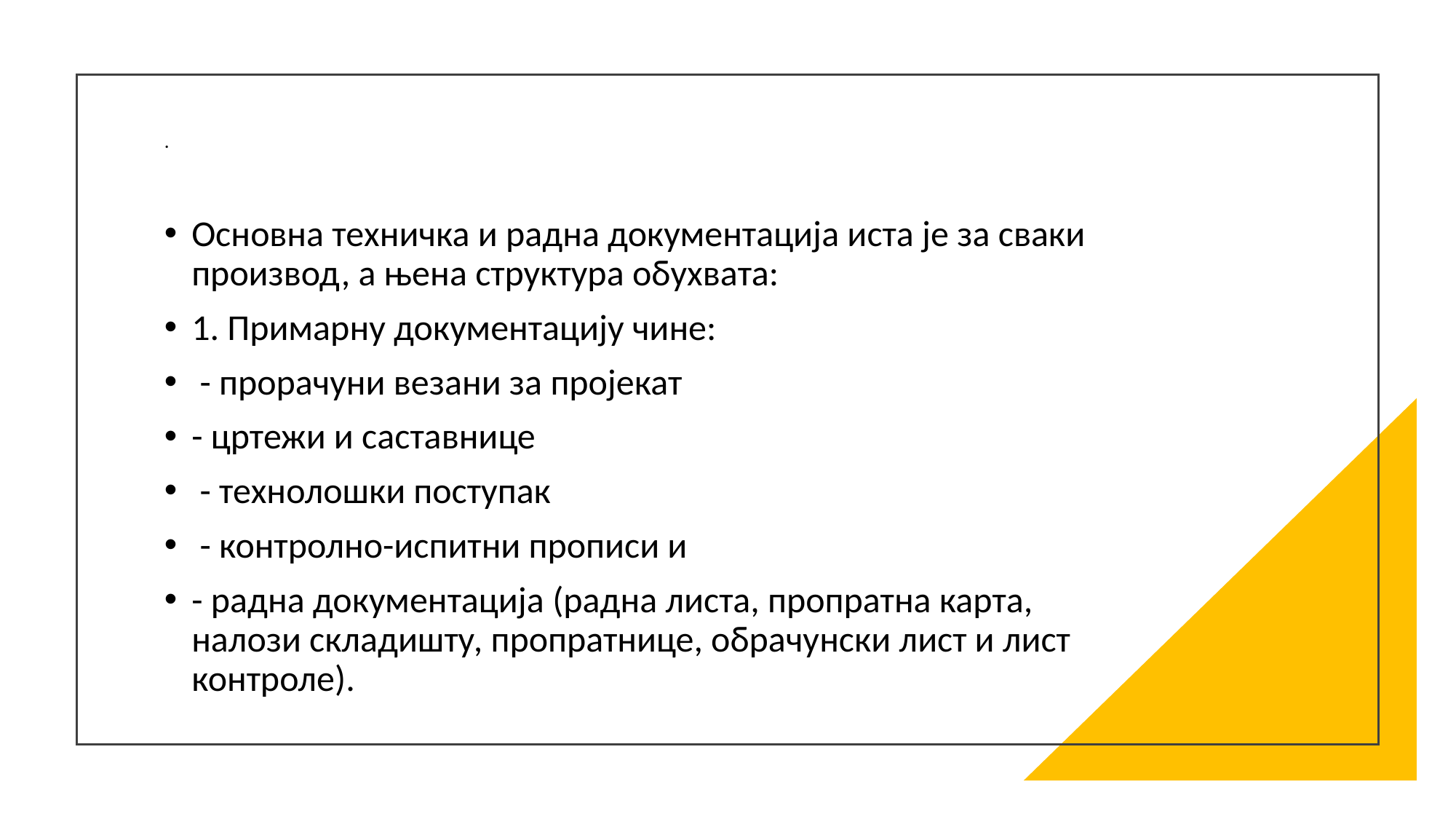

# .
Основна техничка и радна документација иста је за сваки производ, а њена структура обухвата:
1. Примарну документацију чине:
 - прорачуни везани за пројекат
- цртежи и саставнице
 - технолошки поступак
 - контролно-испитни прописи и
- радна документација (радна листа, пропратна карта, налози складишту, пропратнице, обрачунски лист и лист контроле).